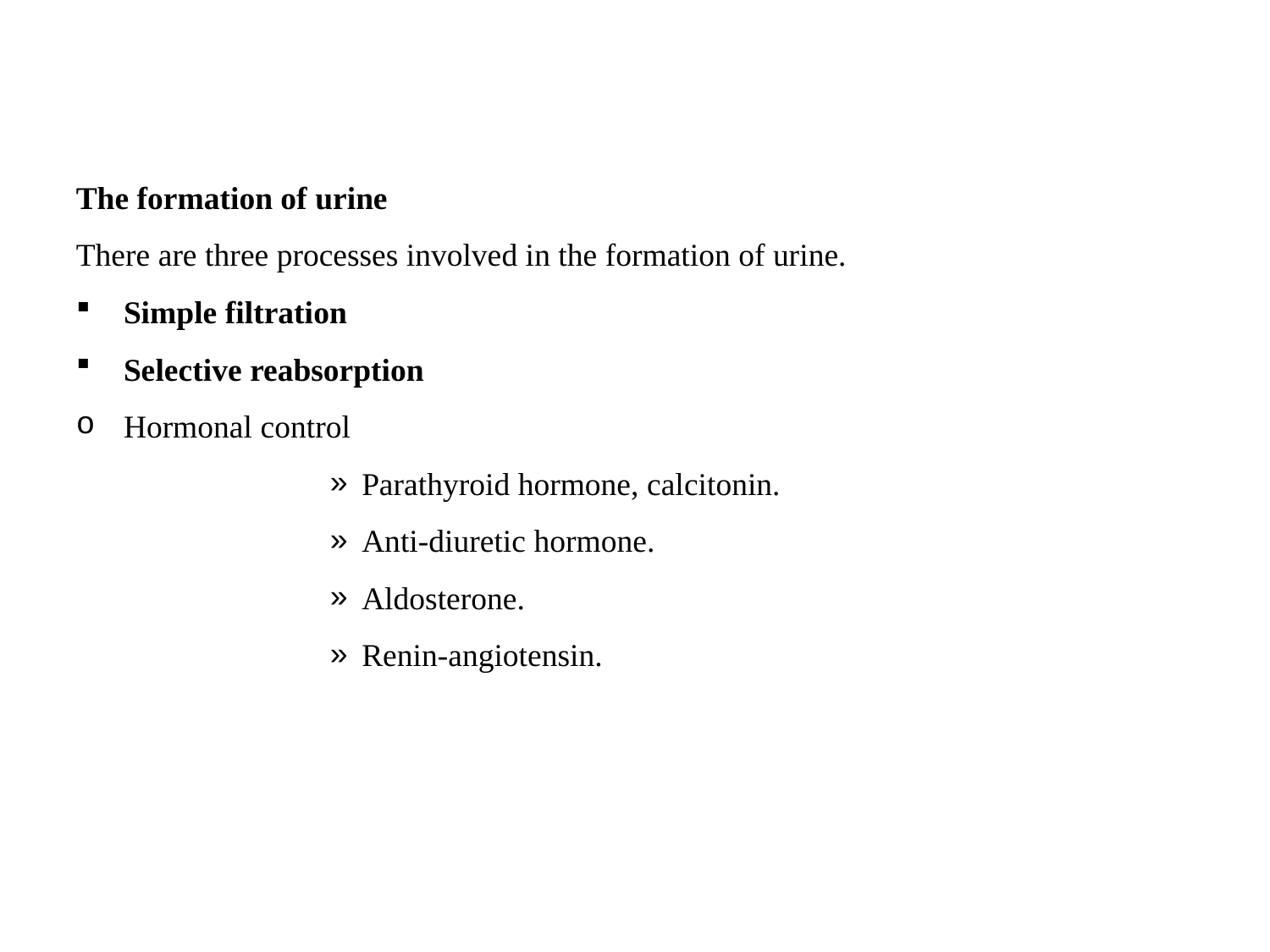

#
The formation of urine
There are three processes involved in the formation of urine.
Simple filtration
Selective reabsorption
Hormonal control
Parathyroid hormone, calcitonin.
Anti-diuretic hormone.
Aldosterone.
Renin-angiotensin.